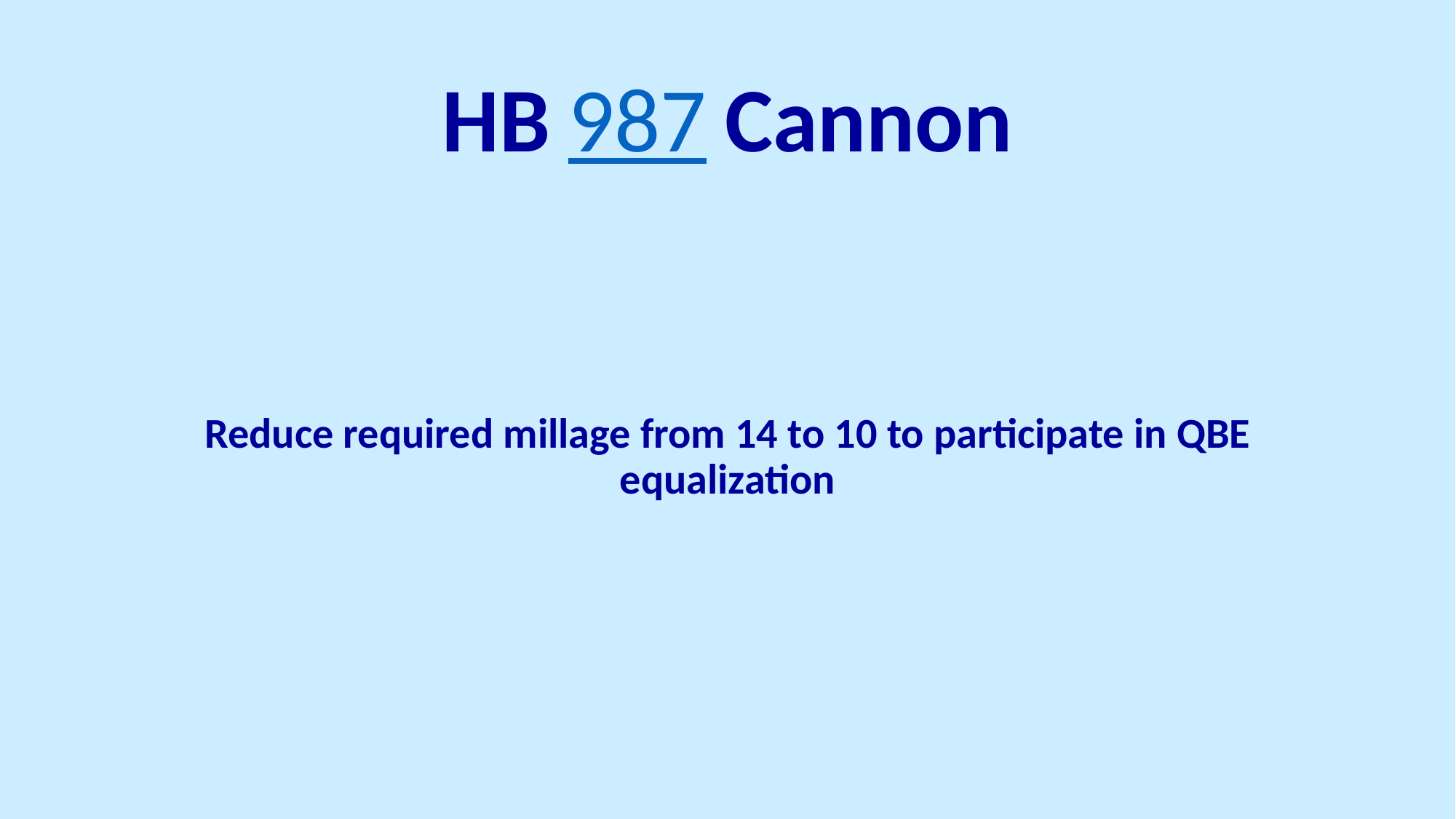

# HB 987 Cannon

Reduce required millage from 14 to 10 to participate in QBE equalization